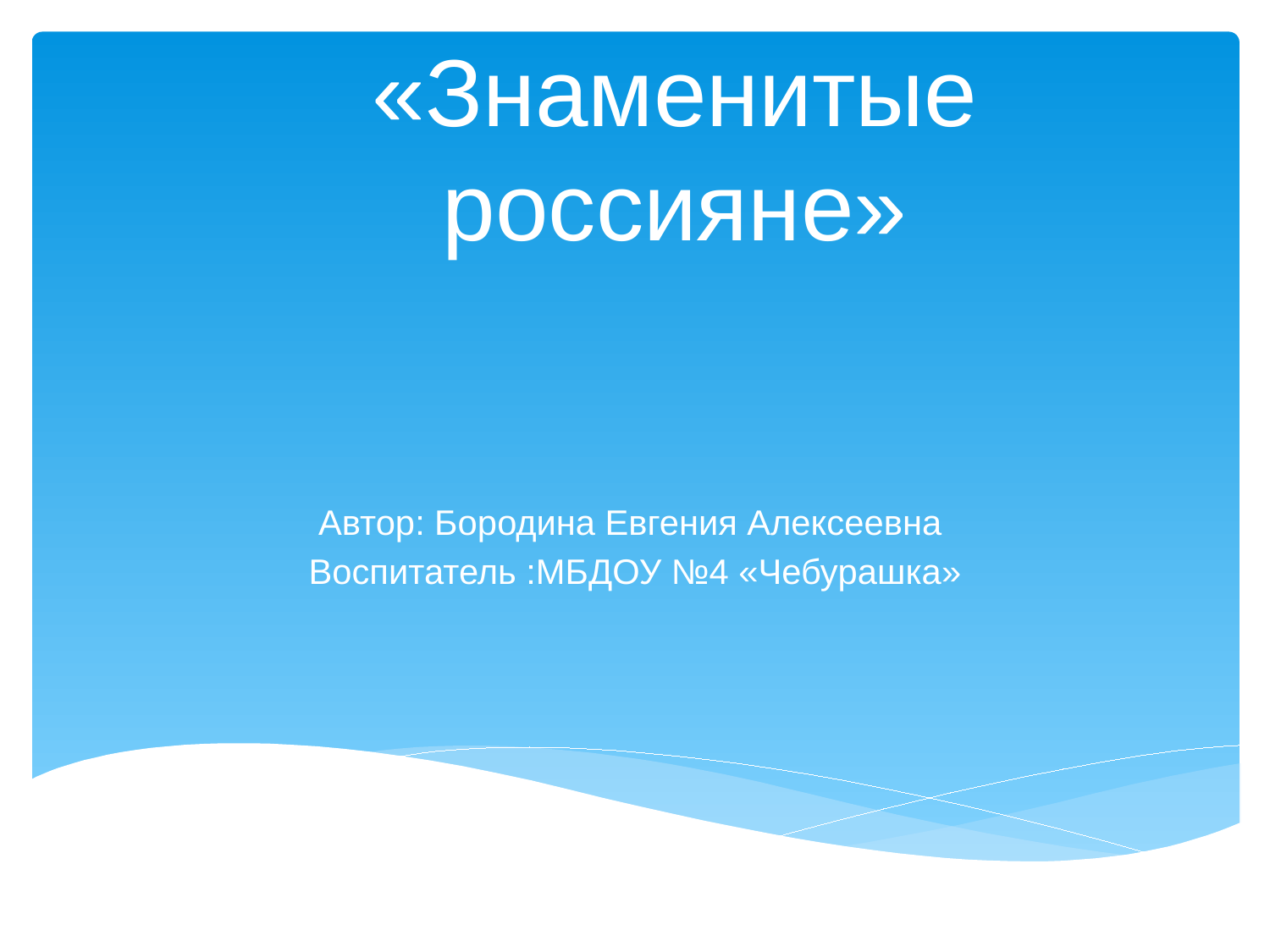

# «Знаменитые россияне»
Автор: Бородина Евгения Алексеевна
Воспитатель :МБДОУ №4 «Чебурашка»